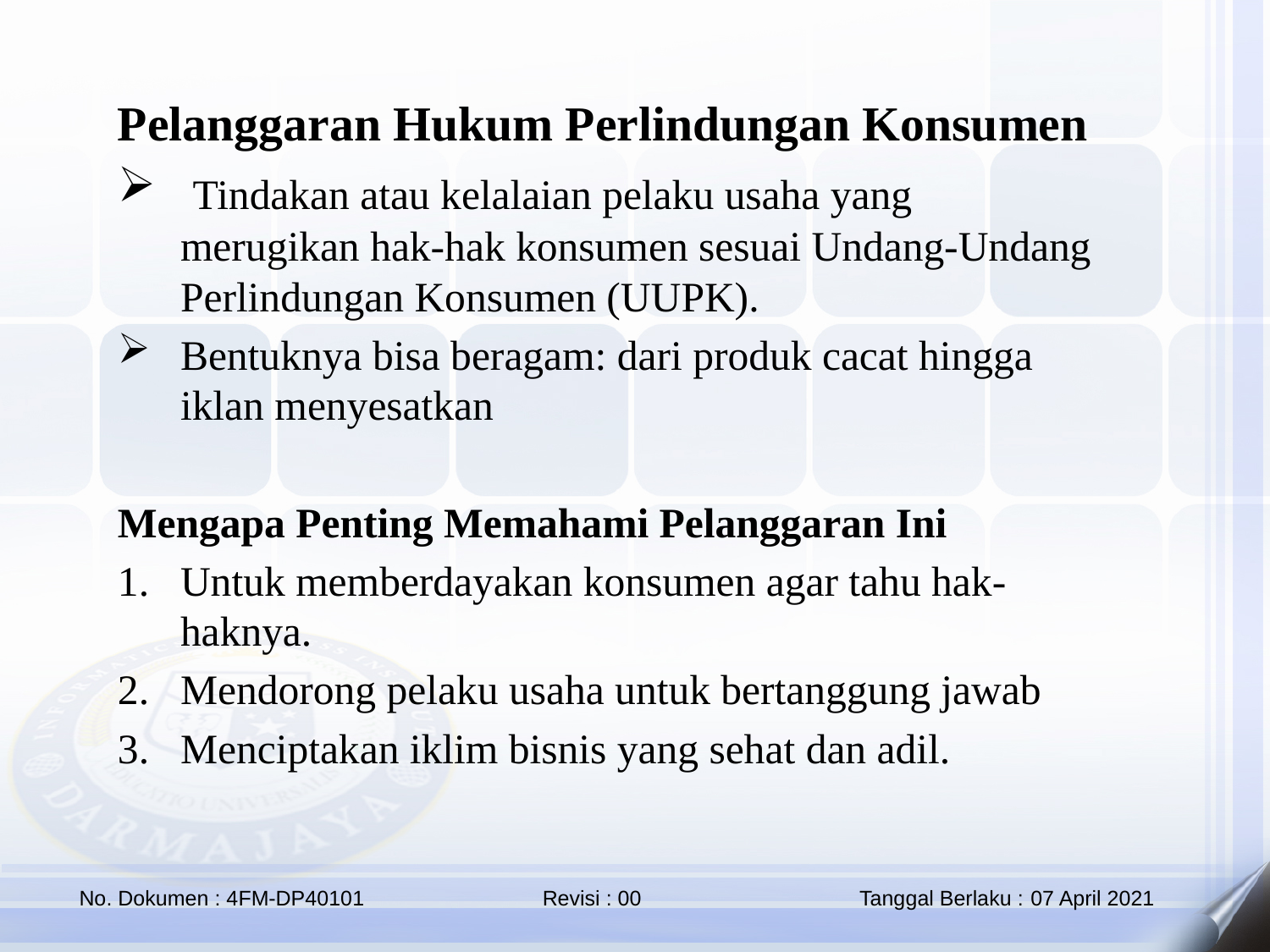

Pelanggaran Hukum Perlindungan Konsumen
 Tindakan atau kelalaian pelaku usaha yang merugikan hak-hak konsumen sesuai Undang-Undang Perlindungan Konsumen (UUPK).
Bentuknya bisa beragam: dari produk cacat hingga iklan menyesatkan

Mengapa Penting Memahami Pelanggaran Ini
Untuk memberdayakan konsumen agar tahu hak-haknya.
Mendorong pelaku usaha untuk bertanggung jawab
Menciptakan iklim bisnis yang sehat dan adil.